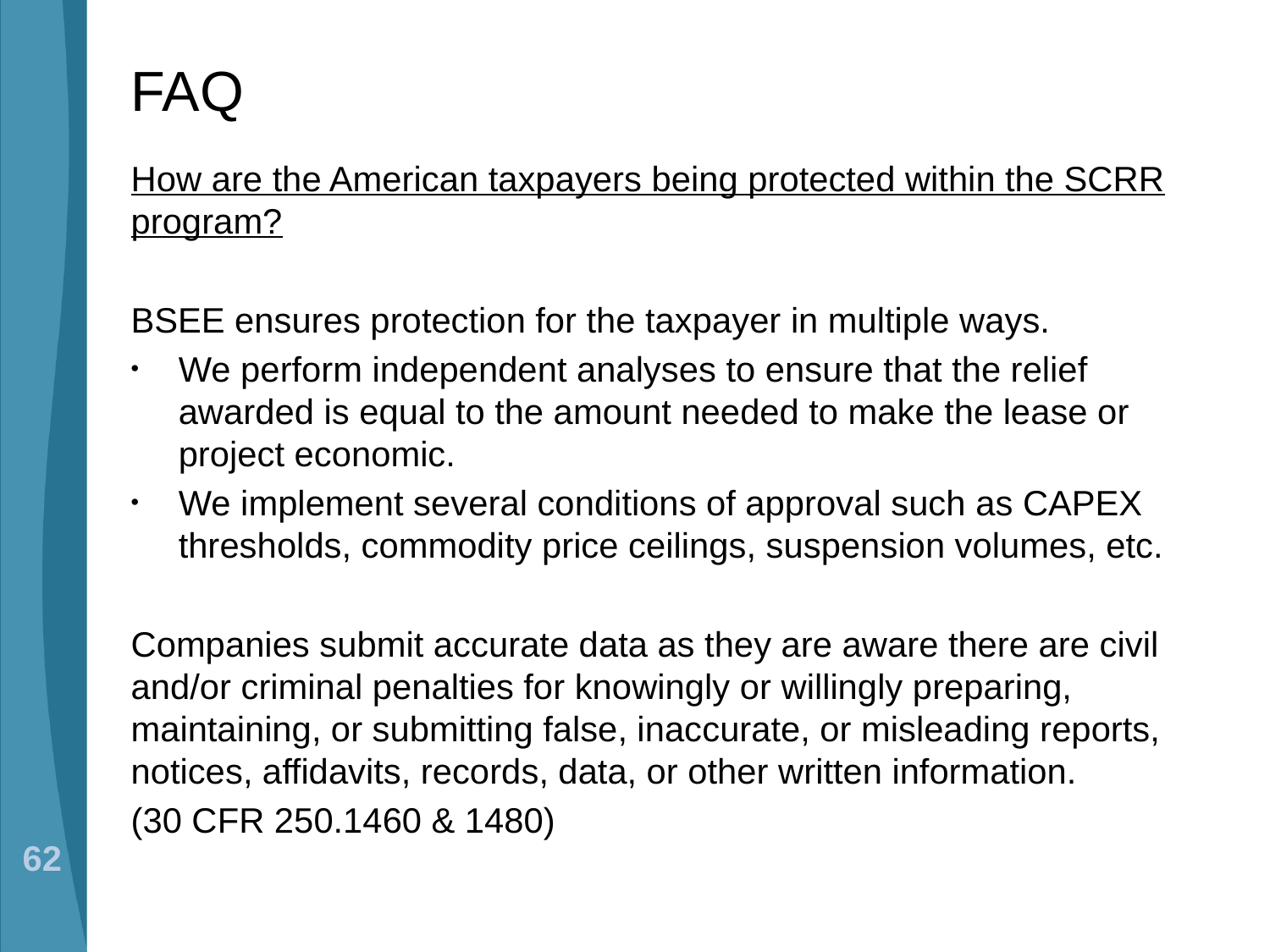

# FAQ
How are the American taxpayers being protected within the SCRR program?

BSEE ensures protection for the taxpayer in multiple ways.
We perform independent analyses to ensure that the relief awarded is equal to the amount needed to make the lease or project economic.
We implement several conditions of approval such as CAPEX thresholds, commodity price ceilings, suspension volumes, etc.

Companies submit accurate data as they are aware there are civil and/or criminal penalties for knowingly or willingly preparing, maintaining, or submitting false, inaccurate, or misleading reports, notices, affidavits, records, data, or other written information.
(30 CFR 250.1460 & 1480)
62